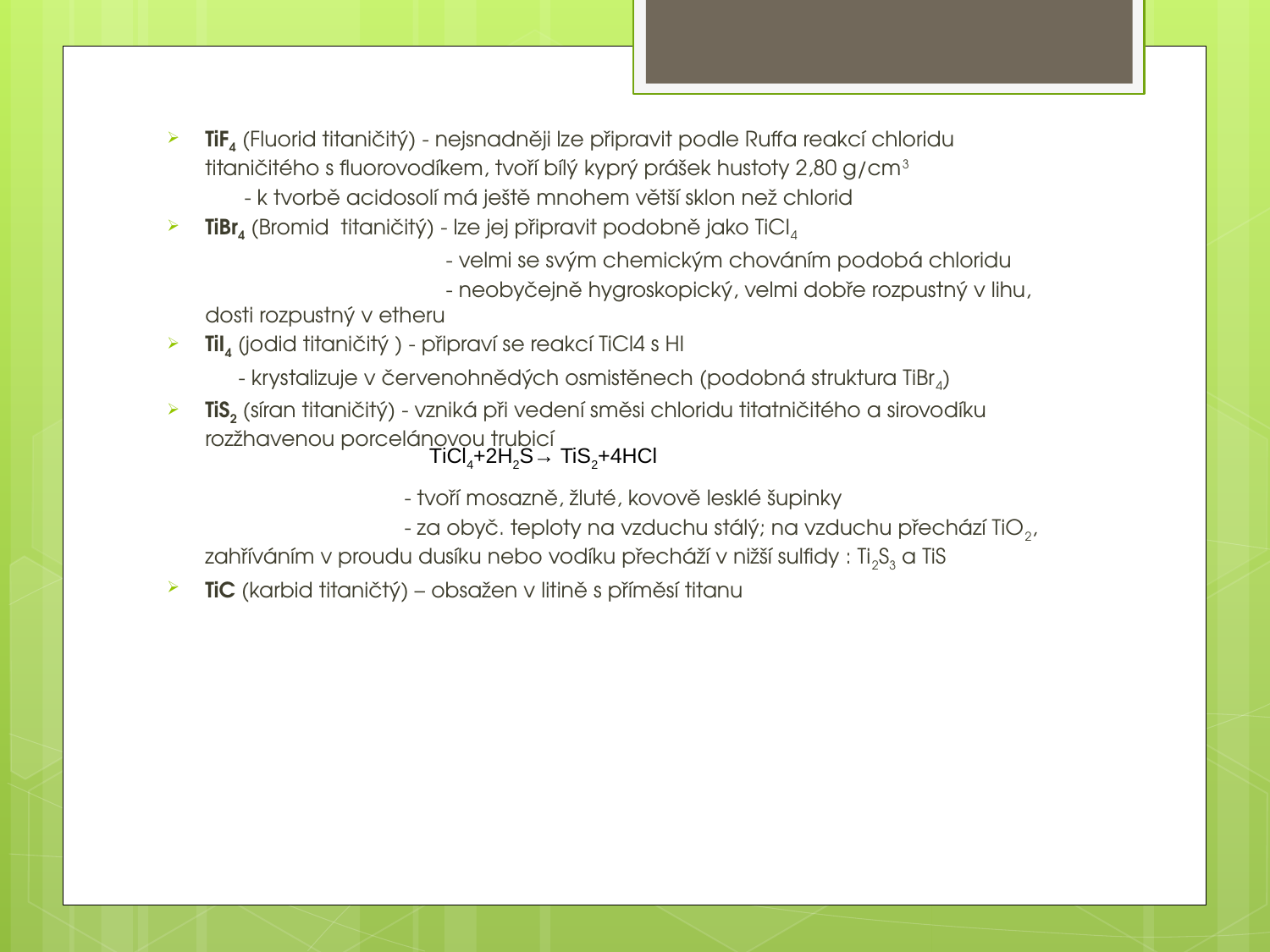

TiF4 (Fluorid titaničitý) - nejsnadněji lze připravit podle Ruffa reakcí chloridu titaničitého s fluorovodíkem, tvoří bílý kyprý prášek hustoty 2,80 g/cm3
             - k tvorbě acidosolí má ještě mnohem větší sklon než chlorid
TiBr4 (Bromid  titaničitý) - lze jej připravit podobně jako TiCl4
                                               - velmi se svým chemickým chováním podobá chloridu
                                               - neobyčejně hygroskopický, velmi dobře rozpustný v lihu, dosti rozpustný v etheru
TiI4 (jodid titaničitý ) - připraví se reakcí TiCl4 s HI
            - krystalizuje v červenohnědých osmistěnech (podobná struktura TiBr4)
TiS2 (síran titaničitý) - vzniká při vedení směsi chloridu titatničitého a sirovodíku rozžhavenou porcelánovou trubicí

                                        - tvoří mosazně, žluté, kovově lesklé šupinky
                                        - za obyč. teploty na vzduchu stálý; na vzduchu přechází TiO2, zahříváním v proudu dusíku nebo vodíku přecháží v nižší sulfidy : Ti2S3 a TiS
TiC (karbid titaničtý) – obsažen v litině s příměsí titanu

TiCl4+2H2S→ TiS2+4HCl